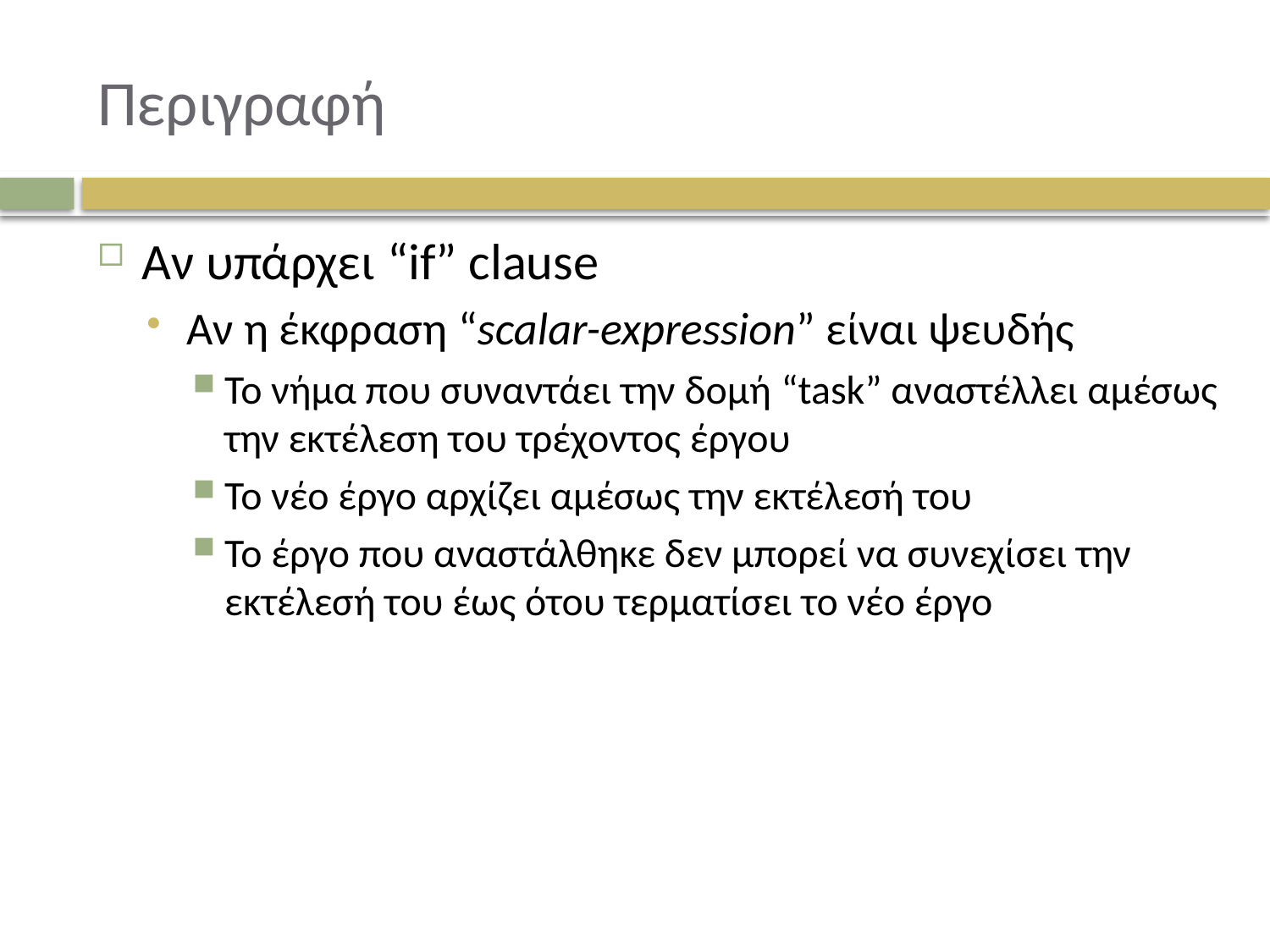

# Περιγραφή
Αν υπάρχει “if” clause
Αν η έκφραση “scalar-expression” είναι ψευδής
Το νήμα που συναντάει την δομή “task” αναστέλλει αμέσως την εκτέλεση του τρέχοντος έργου
Το νέο έργο αρχίζει αμέσως την εκτέλεσή του
Το έργο που αναστάλθηκε δεν μπορεί να συνεχίσει την εκτέλεσή του έως ότου τερματίσει το νέο έργο